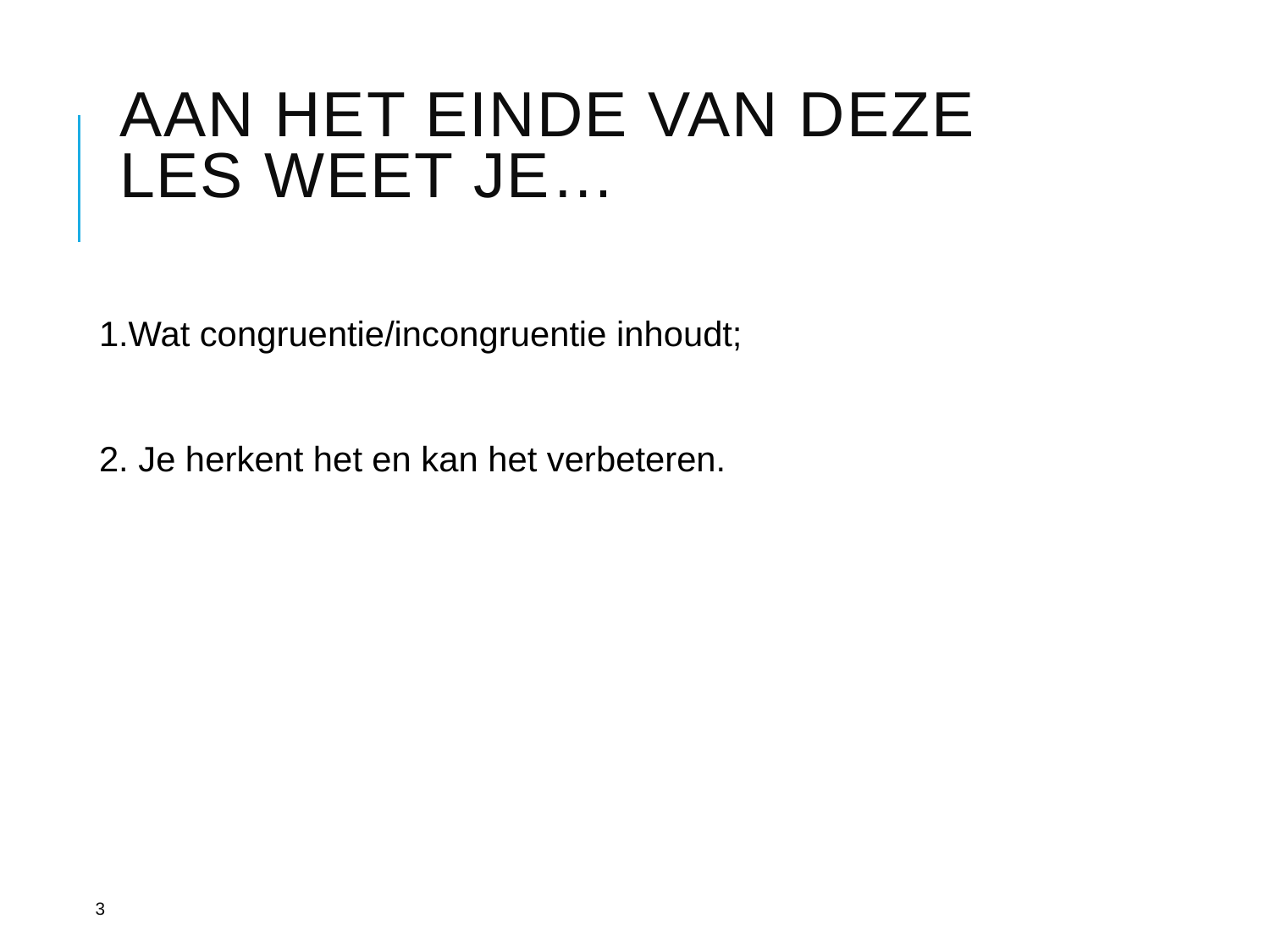

# Aan het einde van deze les weet je…

1.Wat congruentie/incongruentie inhoudt;

2. Je herkent het en kan het verbeteren.

3